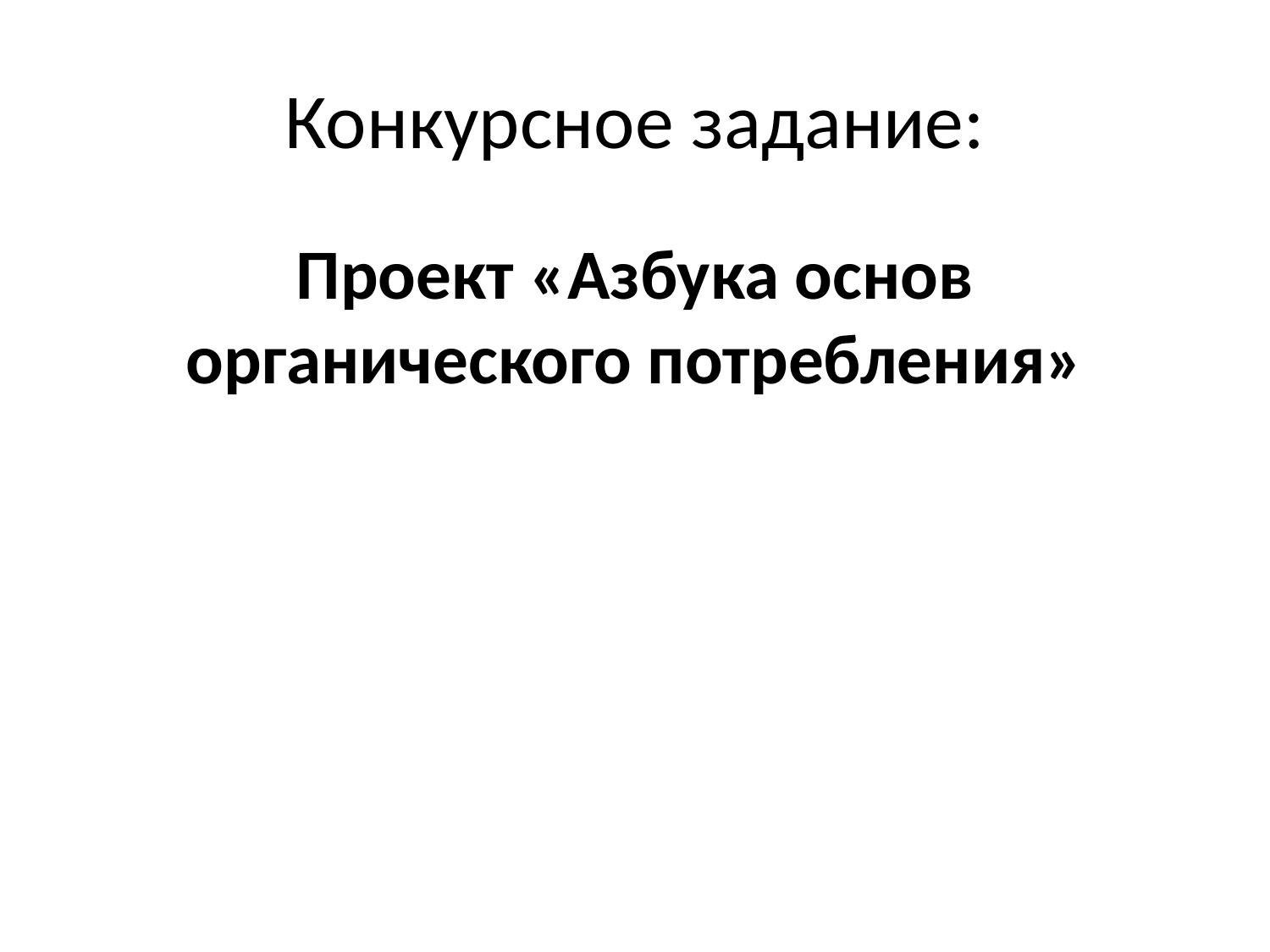

# Конкурсное задание:
Проект «Азбука основ органического потребления»